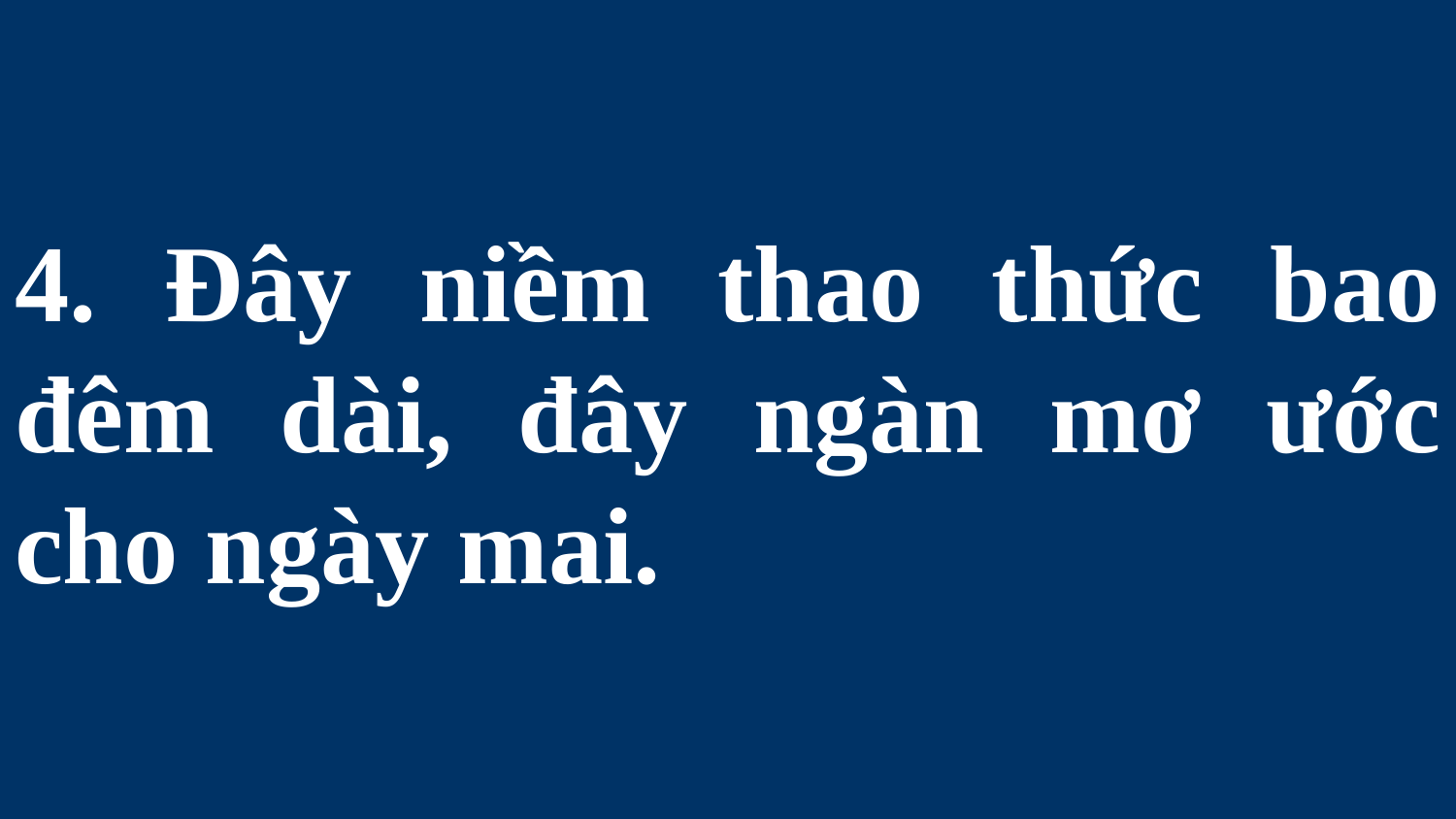

# 4. Đây niềm thao thức bao đêm dài, đây ngàn mơ ước cho ngày mai.